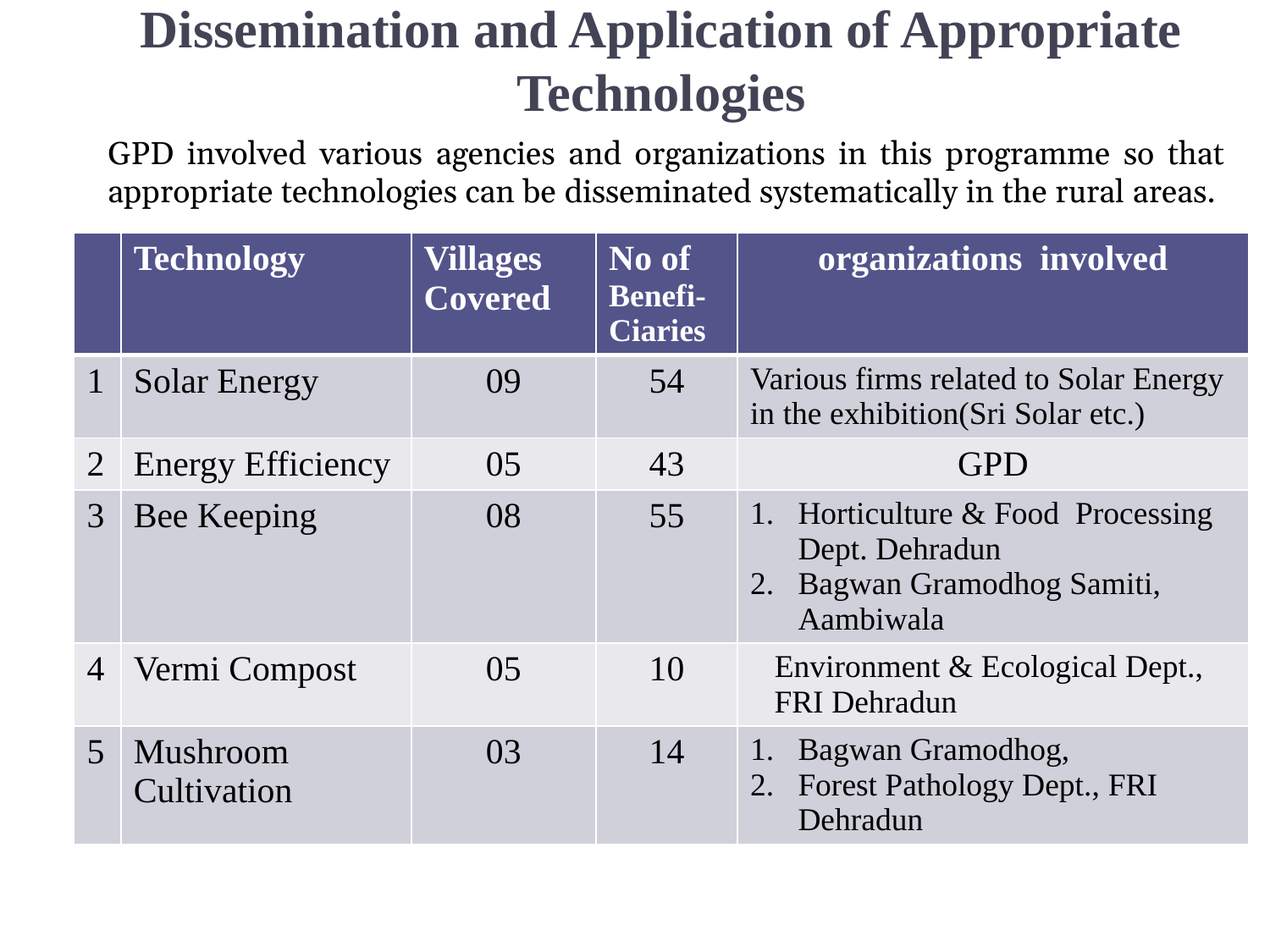

# Dissemination and Application of Appropriate Technologies
GPD involved various agencies and organizations in this programme so that appropriate technologies can be disseminated systematically in the rural areas.
|  | Technology | Villages Covered | No of Benefi- Ciaries | organizations involved |
| --- | --- | --- | --- | --- |
| 1 | Solar Energy | 09 | 54 | Various firms related to Solar Energy in the exhibition(Sri Solar etc.) |
| 2 | Energy Efficiency | 05 | 43 | GPD |
| 3 | Bee Keeping | 08 | 55 | Horticulture & Food Processing Dept. Dehradun Bagwan Gramodhog Samiti, Aambiwala |
| 4 | Vermi Compost | 05 | 10 | Environment & Ecological Dept., FRI Dehradun |
| 5 | Mushroom Cultivation | 03 | 14 | Bagwan Gramodhog, Forest Pathology Dept., FRI Dehradun |